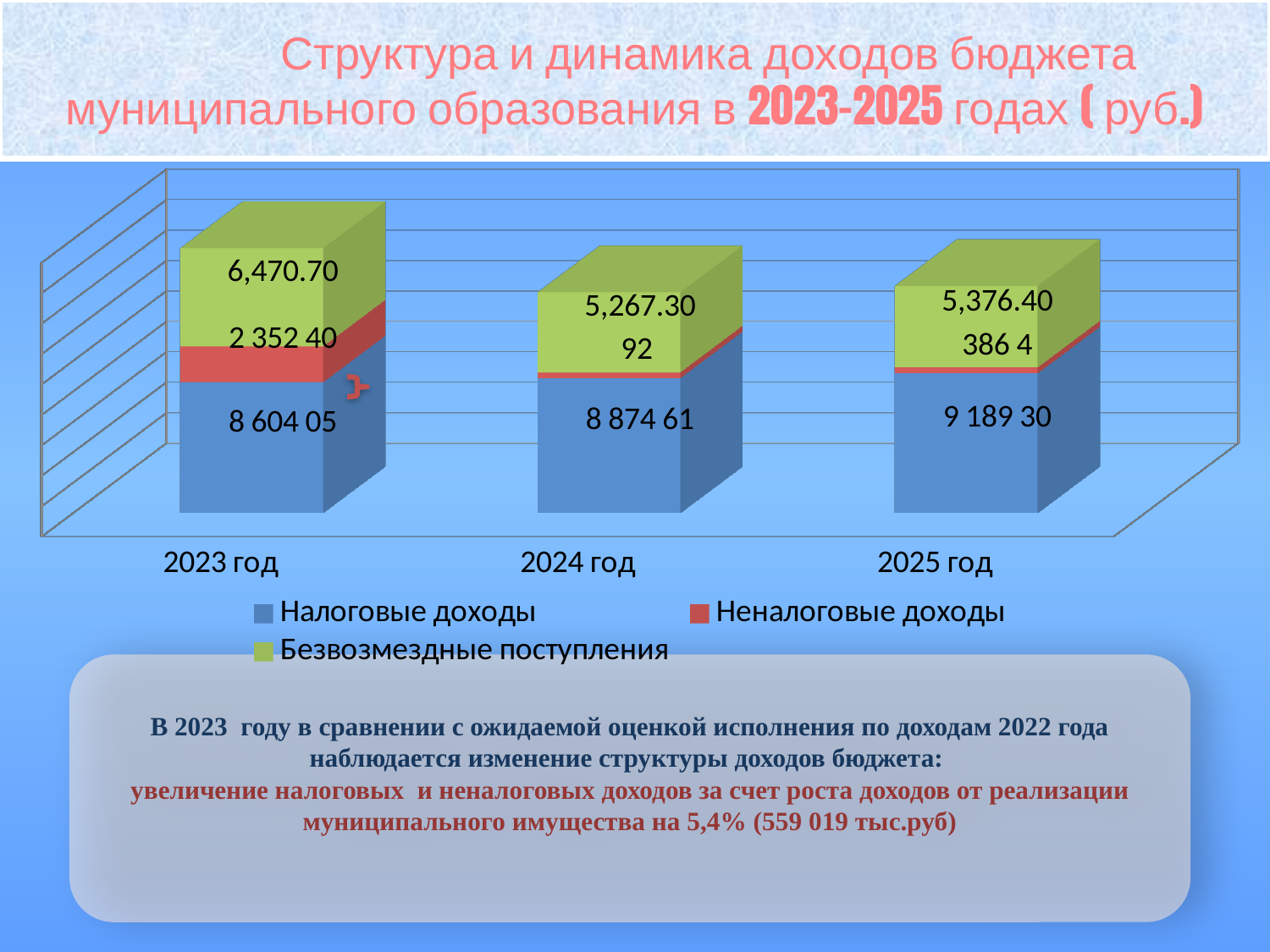

Структура и динамика доходов бюджета муниципального образования в 2023-2025 годах ( руб.)

[unsupported chart]

В 2023  году в сравнении с ожидаемой оценкой исполнения по доходам 2022 года наблюдается изменение структуры доходов бюджета:
увеличение налоговых  и неналоговых доходов за счет роста доходов от реализации муниципального имущества на 5,4% (559 019 тыс.руб)